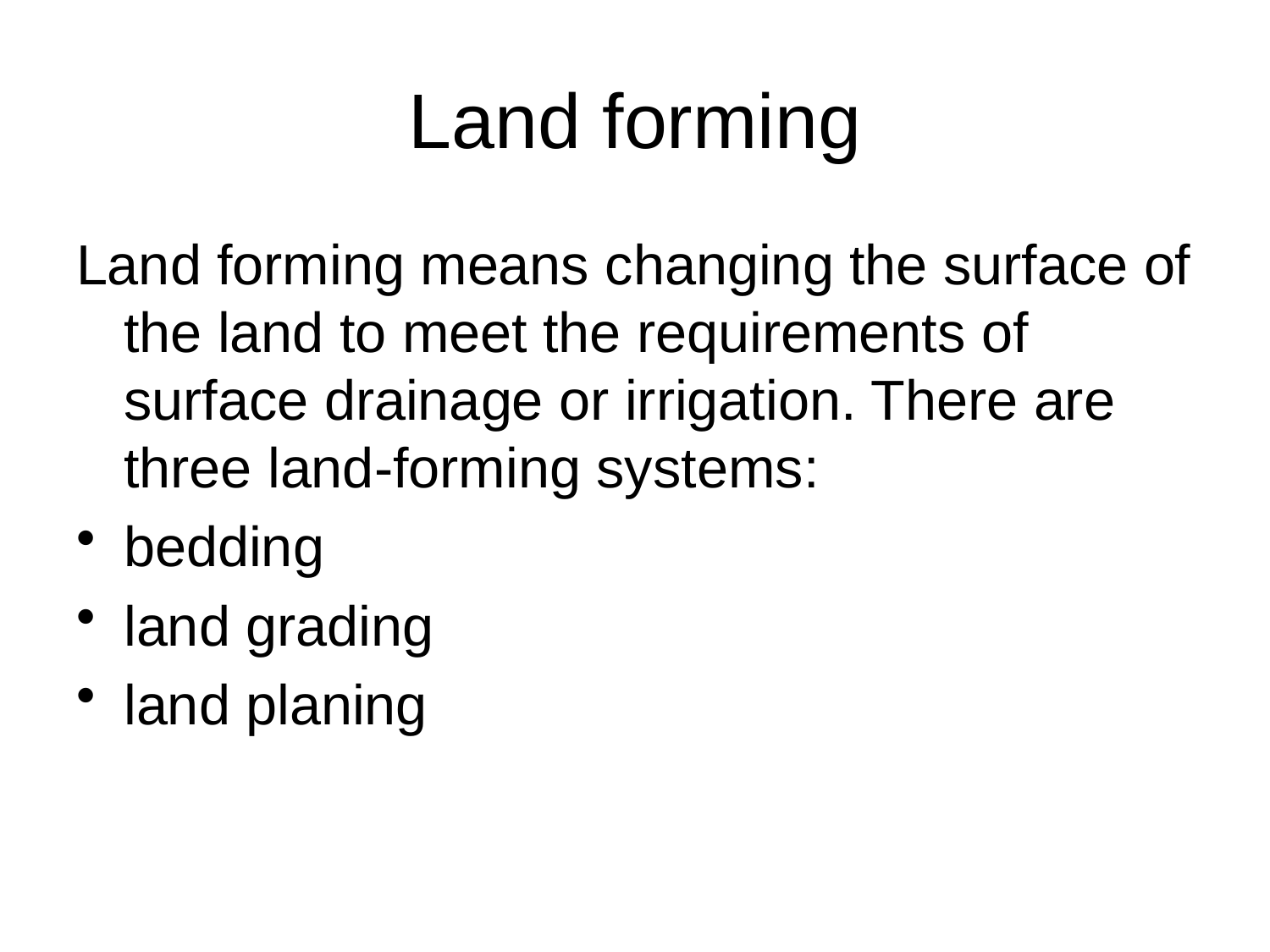

# Land forming
Land forming means changing the surface of the land to meet the requirements of surface drainage or irrigation. There are three land-forming systems:
bedding
land grading
land planing